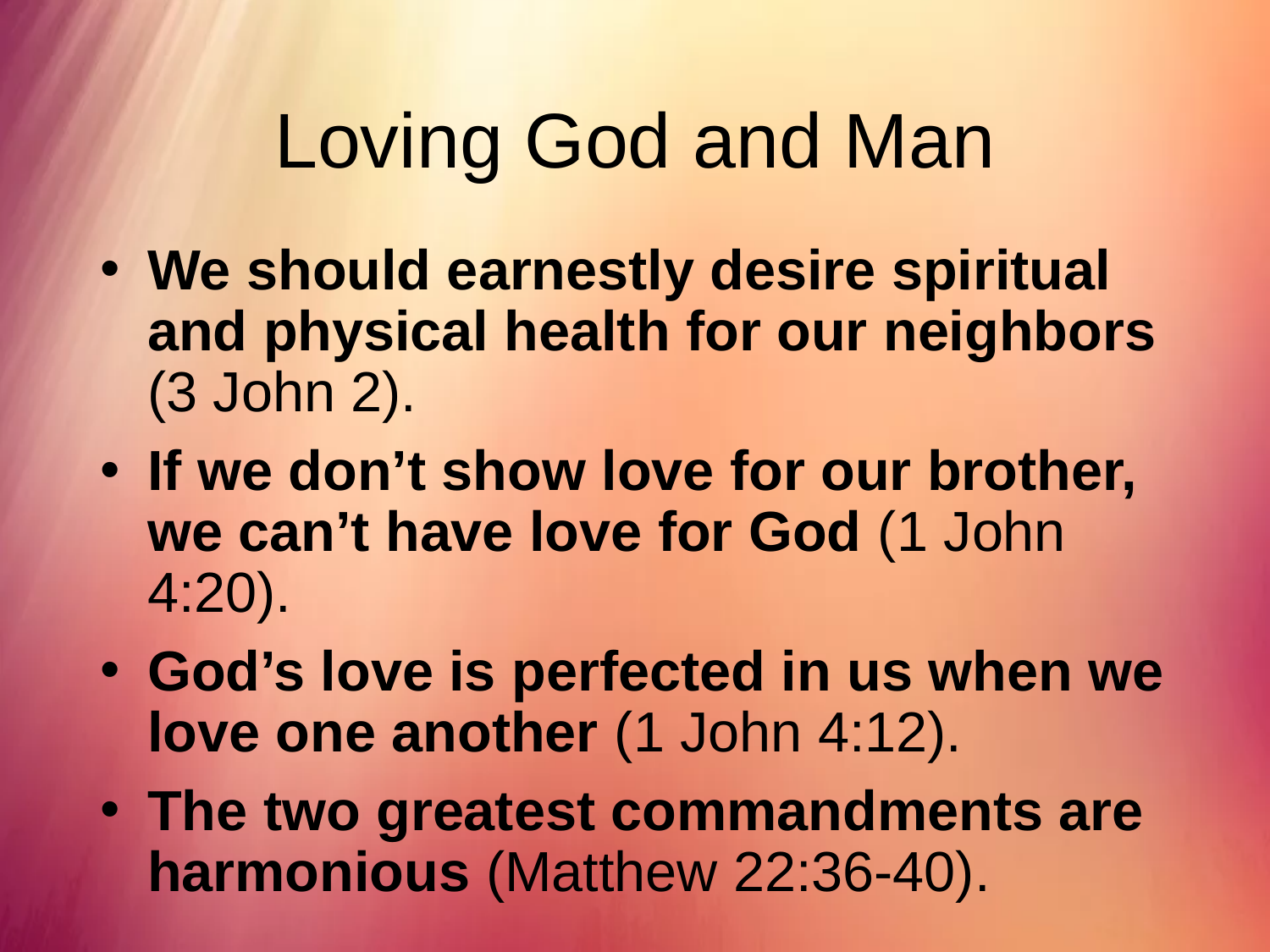

# Loving God and Man
We should earnestly desire spiritual and physical health for our neighbors (3 John 2).
If we don’t show love for our brother, we can’t have love for God (1 John 4:20).
God’s love is perfected in us when we love one another (1 John 4:12).
The two greatest commandments are harmonious (Matthew 22:36-40).